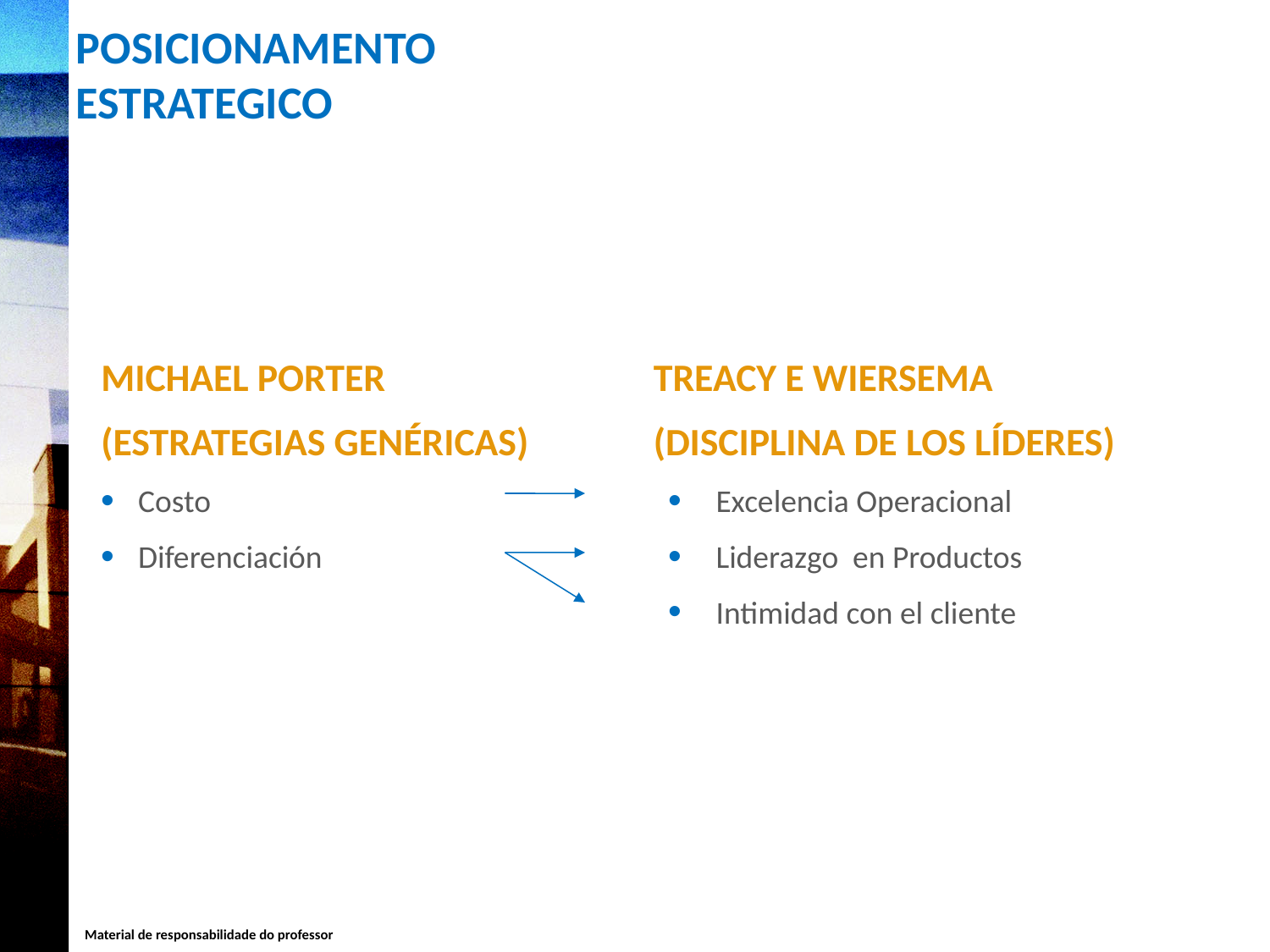

POSICIONAMENTO
ESTRATEGICO
MICHAEL PORTER
(ESTRATEGIAS GENÉRICAS)
Costo
Diferenciación

TREACY E WIERSEMA
(DISCIPLINA DE LOS LÍDERES)
Excelencia Operacional
Liderazgo  en Productos
Intimidad con el cliente